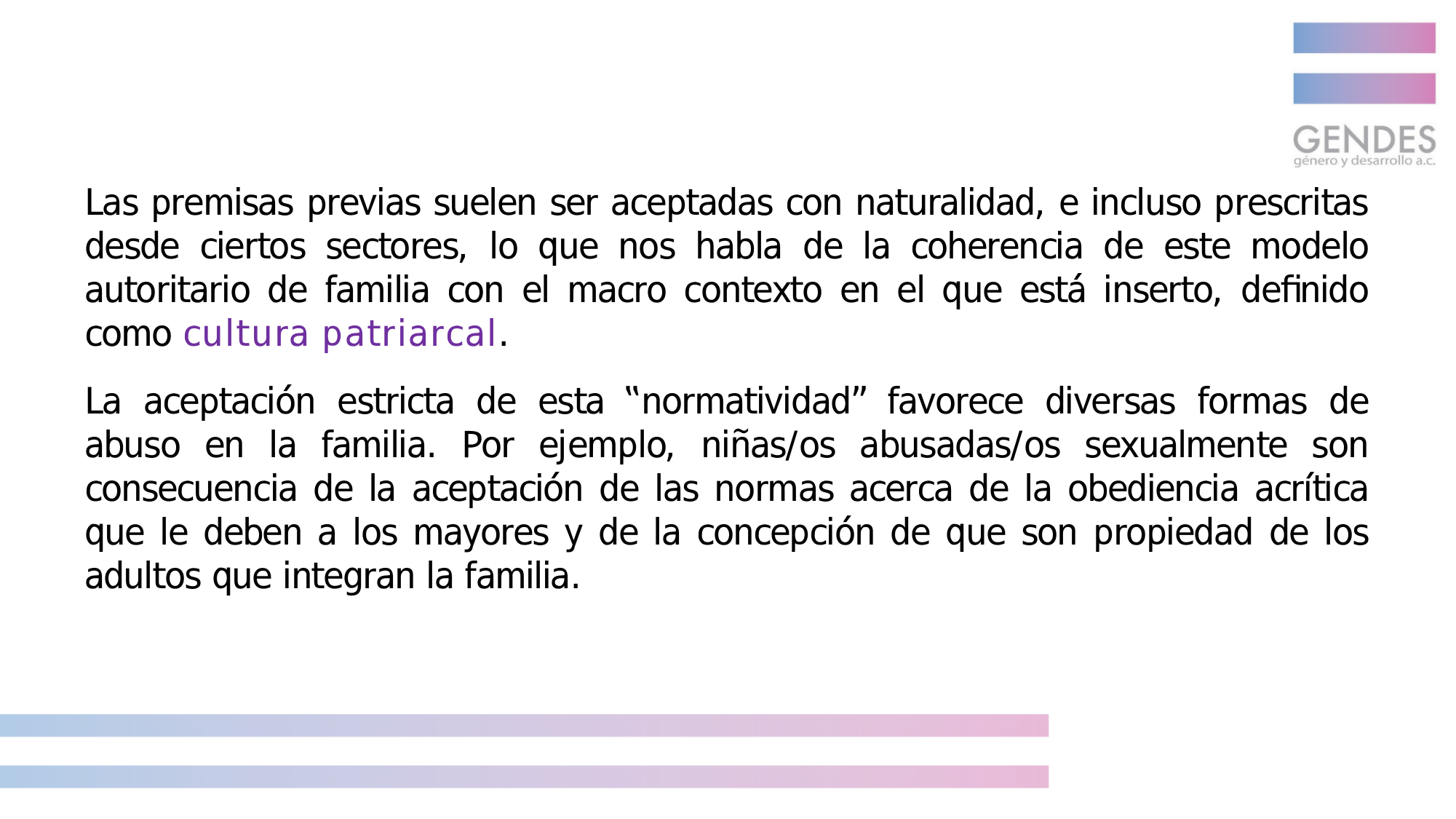

Las premisas previas suelen ser aceptadas con naturalidad, e incluso prescritas desde ciertos sectores, lo que nos habla de la coherencia de este modelo autoritario de familia con el macro contexto en el que está inserto, definido como cultura patriarcal.
La aceptación estricta de esta “normatividad” favorece diversas formas de abuso en la familia. Por ejemplo, niñas/os abusadas/os sexualmente son consecuencia de la aceptación de las normas acerca de la obediencia acrítica que le deben a los mayores y de la concepción de que son propiedad de los adultos que integran la familia.